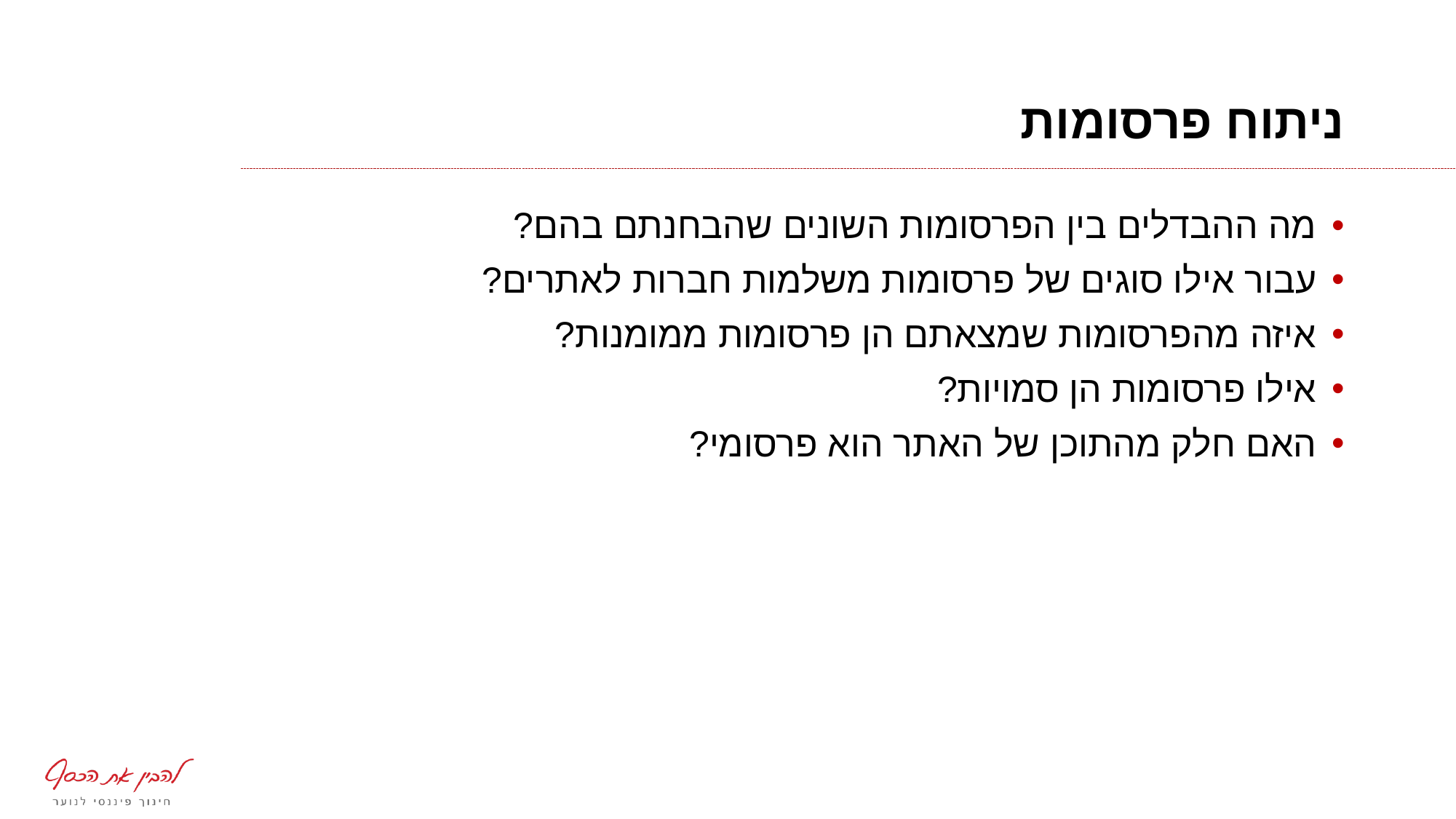

# ניתוח פרסומות
מה ההבדלים בין הפרסומות השונים שהבחנתם בהם?
עבור אילו סוגים של פרסומות משלמות חברות לאתרים?
איזה מהפרסומות שמצאתם הן פרסומות ממומנות?
אילו פרסומות הן סמויות?
האם חלק מהתוכן של האתר הוא פרסומי?